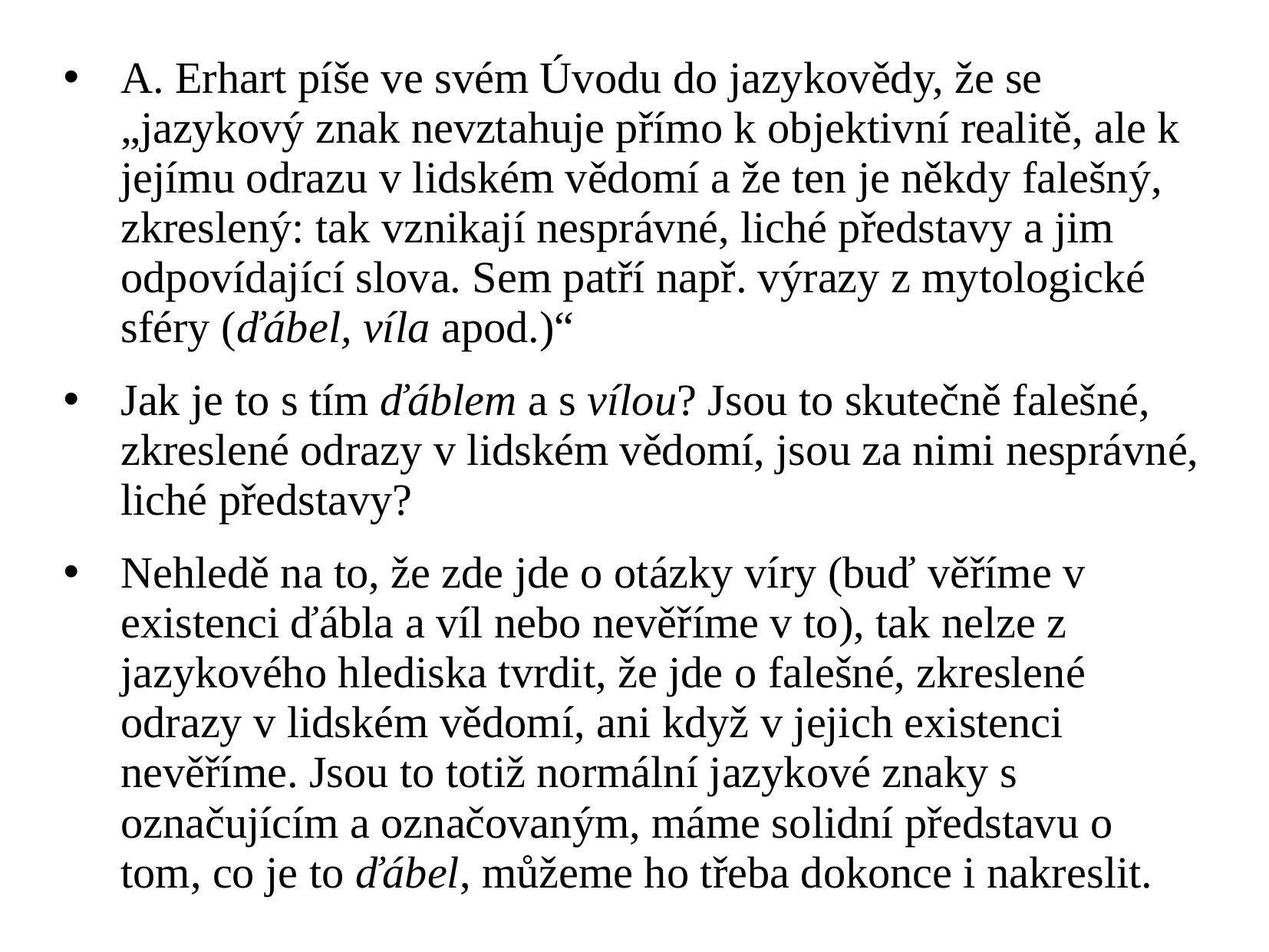

A. Erhart píše ve svém Úvodu do jazykovědy, že se „jazykový znak nevztahuje přímo k objektivní realitě, ale k jejímu odrazu v lidském vědomí a že ten je někdy falešný, zkreslený: tak vznikají nesprávné, liché představy a jim odpovídající slova. Sem patří např. výrazy z mytologické sféry (ďábel, víla apod.)“
Jak je to s tím ďáblem a s vílou? Jsou to skutečně falešné, zkreslené odrazy v lidském vědomí, jsou za nimi nesprávné, liché představy?
Nehledě na to, že zde jde o otázky víry (buď věříme v existenci ďábla a víl nebo nevěříme v to), tak nelze z jazykového hlediska tvrdit, že jde o falešné, zkreslené odrazy v lidském vědomí, ani když v jejich existenci nevěříme. Jsou to totiž normální jazykové znaky s označujícím a označovaným, máme solidní představu o tom, co je to ďábel, můžeme ho třeba dokonce i nakreslit.